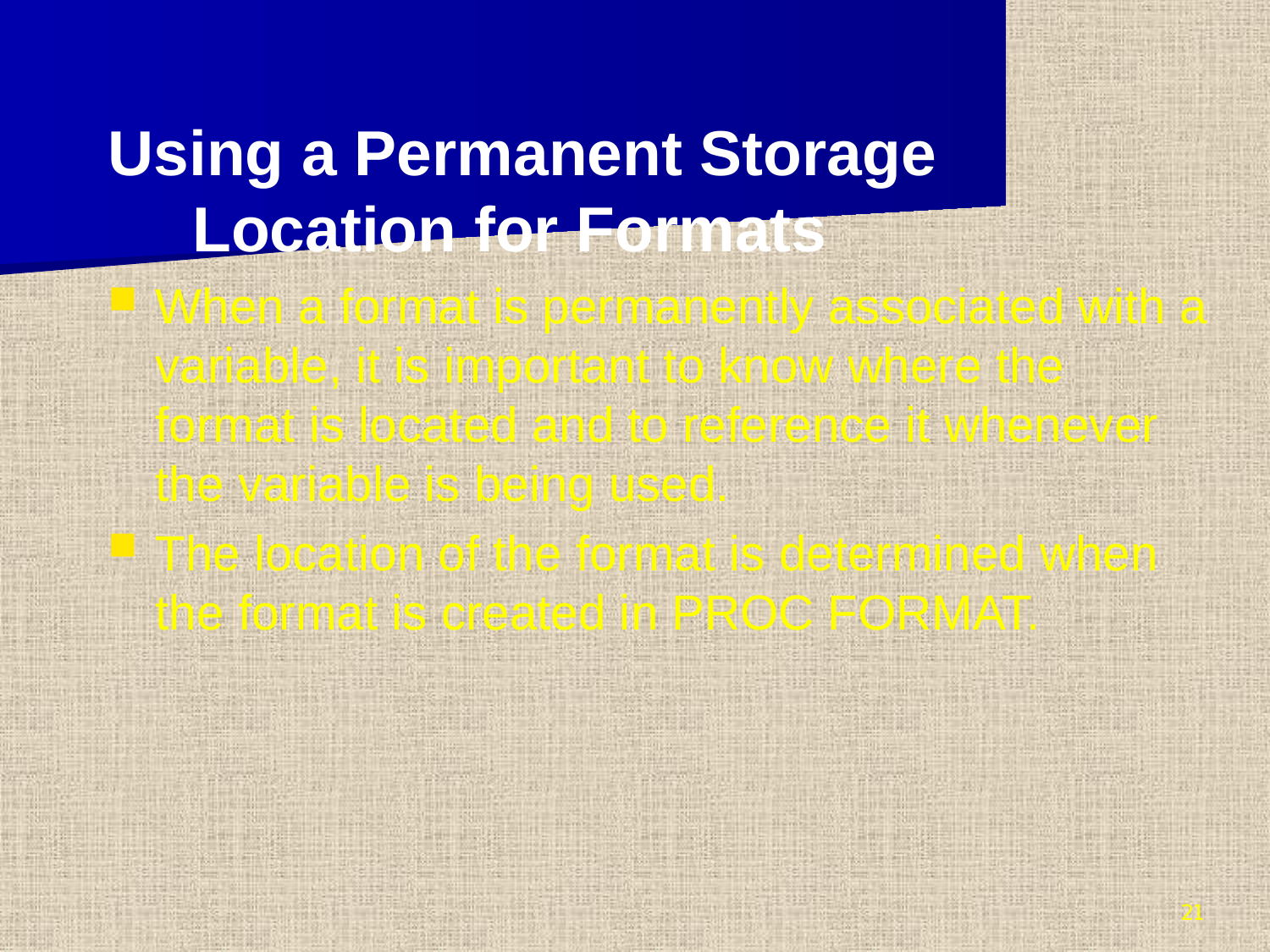

Using a Permanent Storage Location for Formats
When a format is permanently associated with a variable, it is important to know where the format is located and to reference it whenever the variable is being used.
The location of the format is determined when the format is created in PROC FORMAT.

21